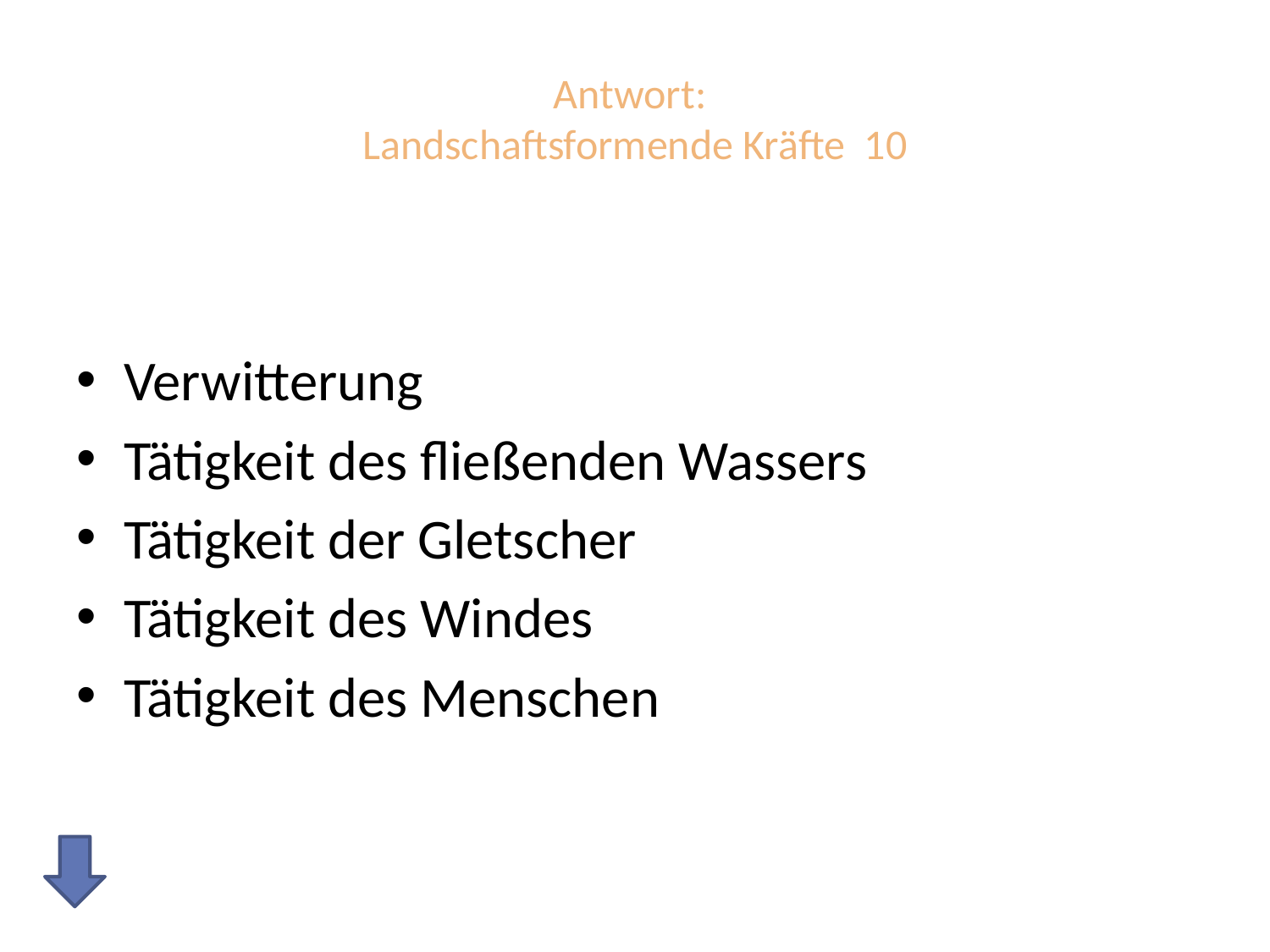

# Antwort: Landschaftsformende Kräfte  10
Verwitterung
Tätigkeit des fließenden Wassers
Tätigkeit der Gletscher
Tätigkeit des Windes
Tätigkeit des Menschen